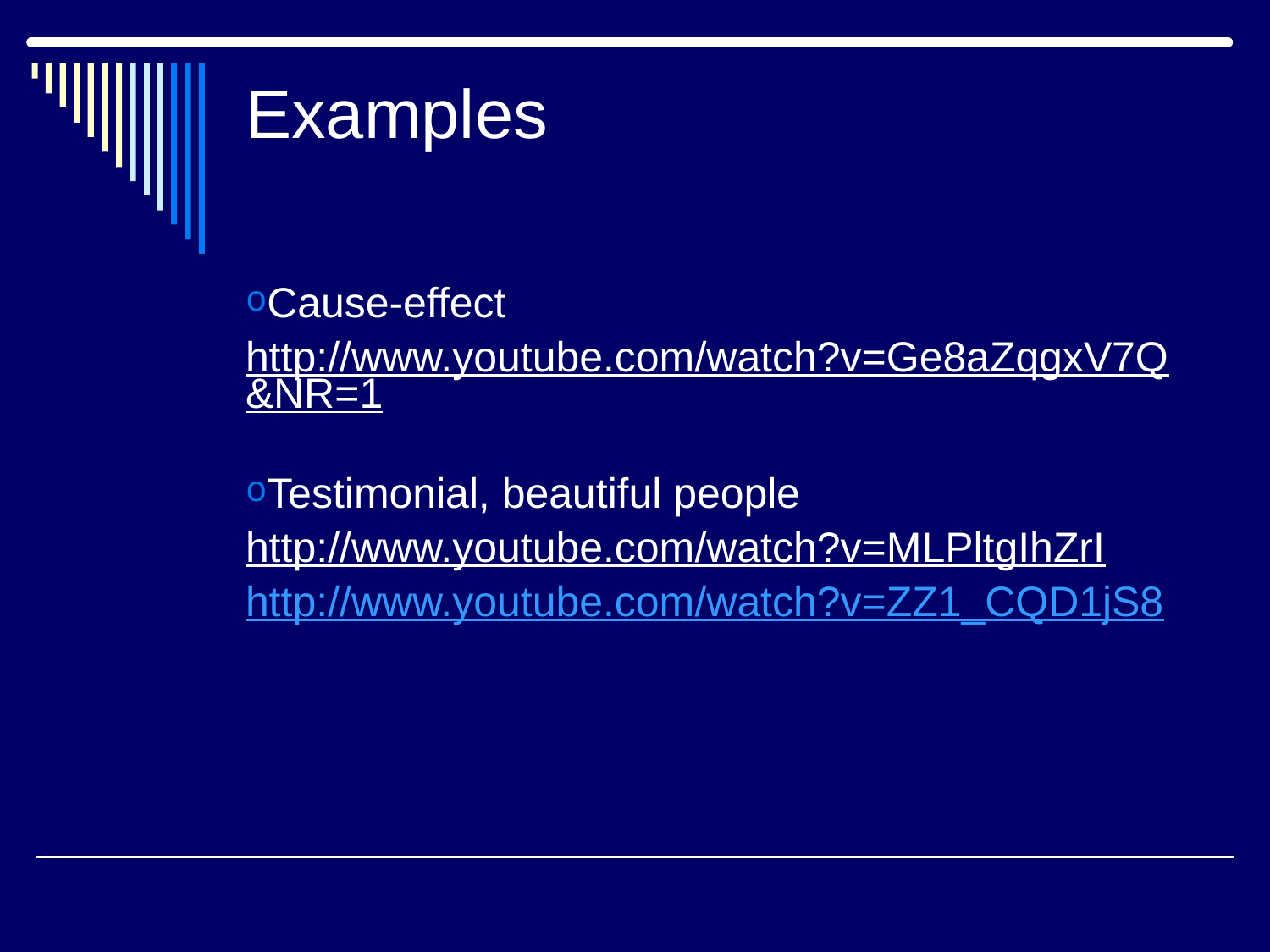

# Examples
Cause-effect
http://www.youtube.com/watch?v=Ge8aZqgxV7Q&NR=1
Testimonial, beautiful people
http://www.youtube.com/watch?v=MLPltgIhZrI
http://www.youtube.com/watch?v=ZZ1_CQD1jS8